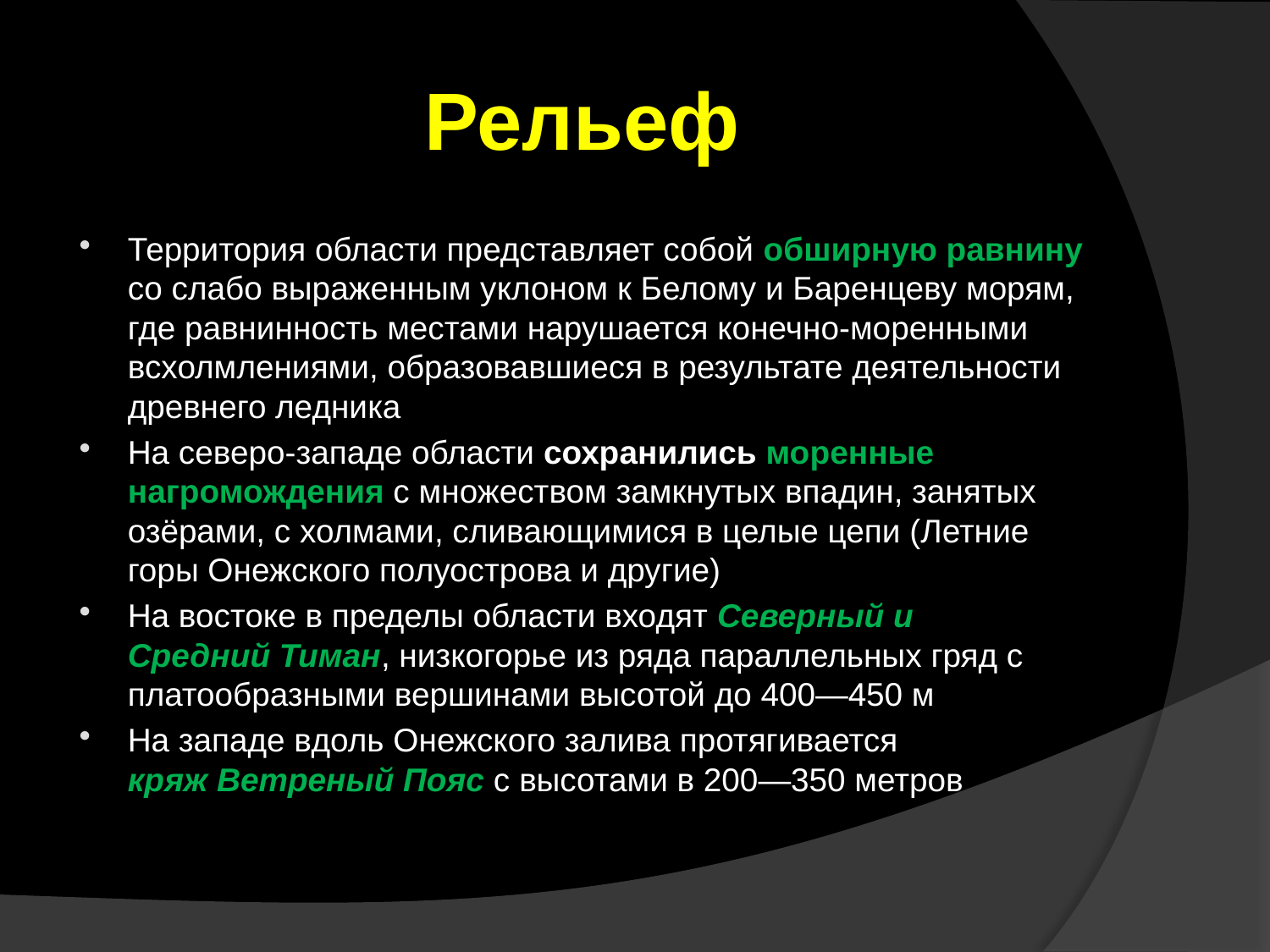

# Рельеф
Территория области представляет собой обширную равнину со слабо выраженным уклоном к Белому и Баренцеву морям, где равнинность местами нарушается конечно-моренными всхолмлениями, образовавшиеся в результате деятельности древнего ледника
На северо-западе области сохранились моренные нагромождения с множеством замкнутых впадин, занятых озёрами, с холмами, сливающимися в целые цепи (Летние горы Онежского полуострова и другие)
На востоке в пределы области входят Северный и Средний Тиман, низкогорье из ряда параллельных гряд с платообразными вершинами высотой до 400—450 м
На западе вдоль Онежского залива протягивается кряж Ветреный Пояс с высотами в 200—350 метров